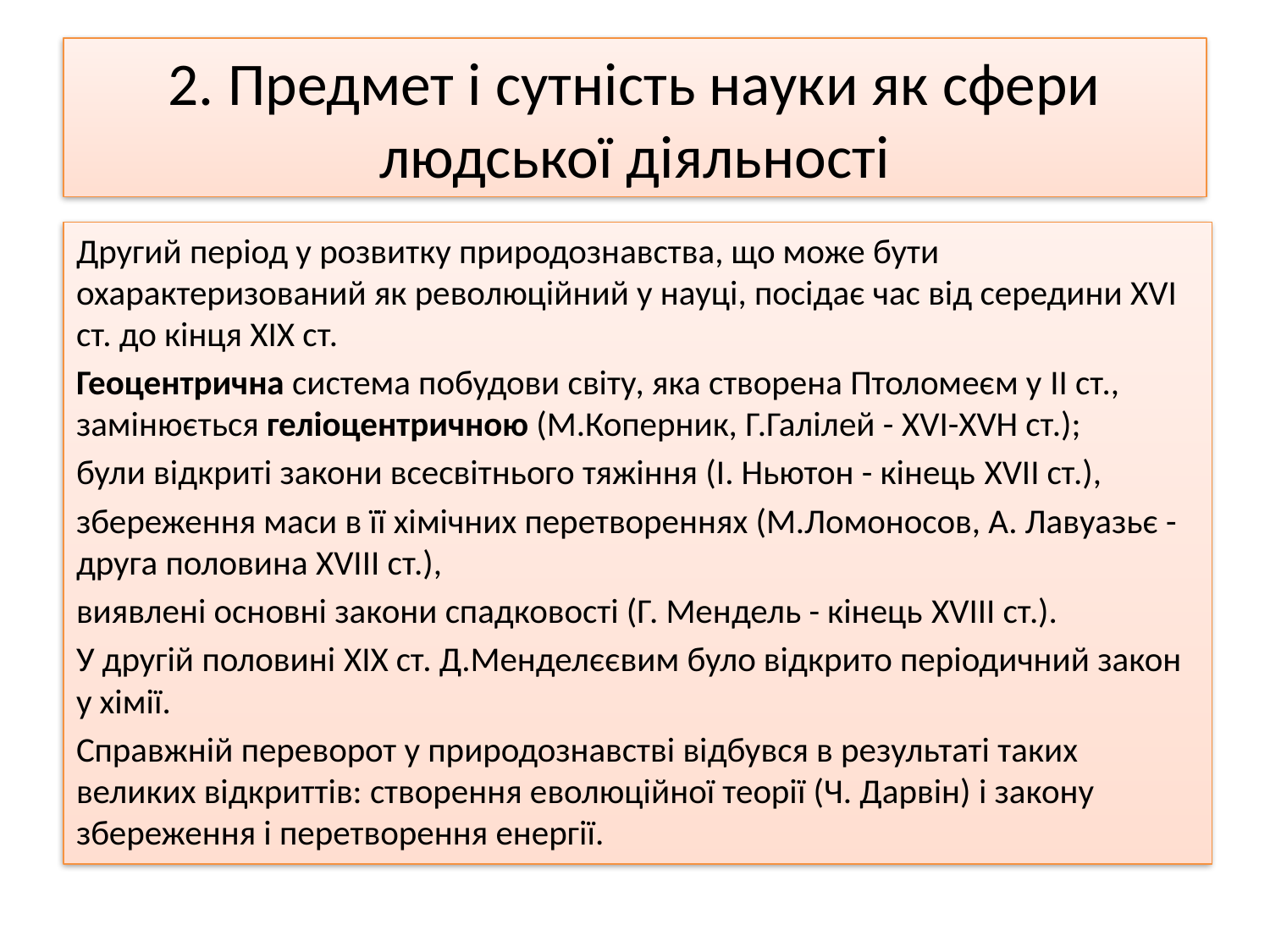

# 2. Предмет і сутність науки як сфери людської діяльності
Другий період у розвитку природознавства, що може бути охарактеризований як революційний у науці, посідає час від середини XVI ст. до кінця XIX ст.
Геоцентрична система побудови світу, яка створена Птоломеєм у II ст., замінюється геліоцентричною (М.Коперник, Г.Галілей - XVI-XVH ст.);
були відкриті закони всесвітнього тяжіння (І. Ньютон - кінець XVII ст.),
збереження маси в її хімічних перетвореннях (М.Ломоносов, А. Лавуазьє - друга половина XVIII ст.),
виявлені основні закони спадковості (Г. Мендель - кінець XVIII ст.).
У другій половині XIX ст. Д.Менделєєвим було відкрито періодичний закон у хімії.
Справжній переворот у природознавстві відбувся в результаті таких великих відкриттів: створення еволюційної теорії (Ч. Дарвін) і закону збереження і перетворення енергії.